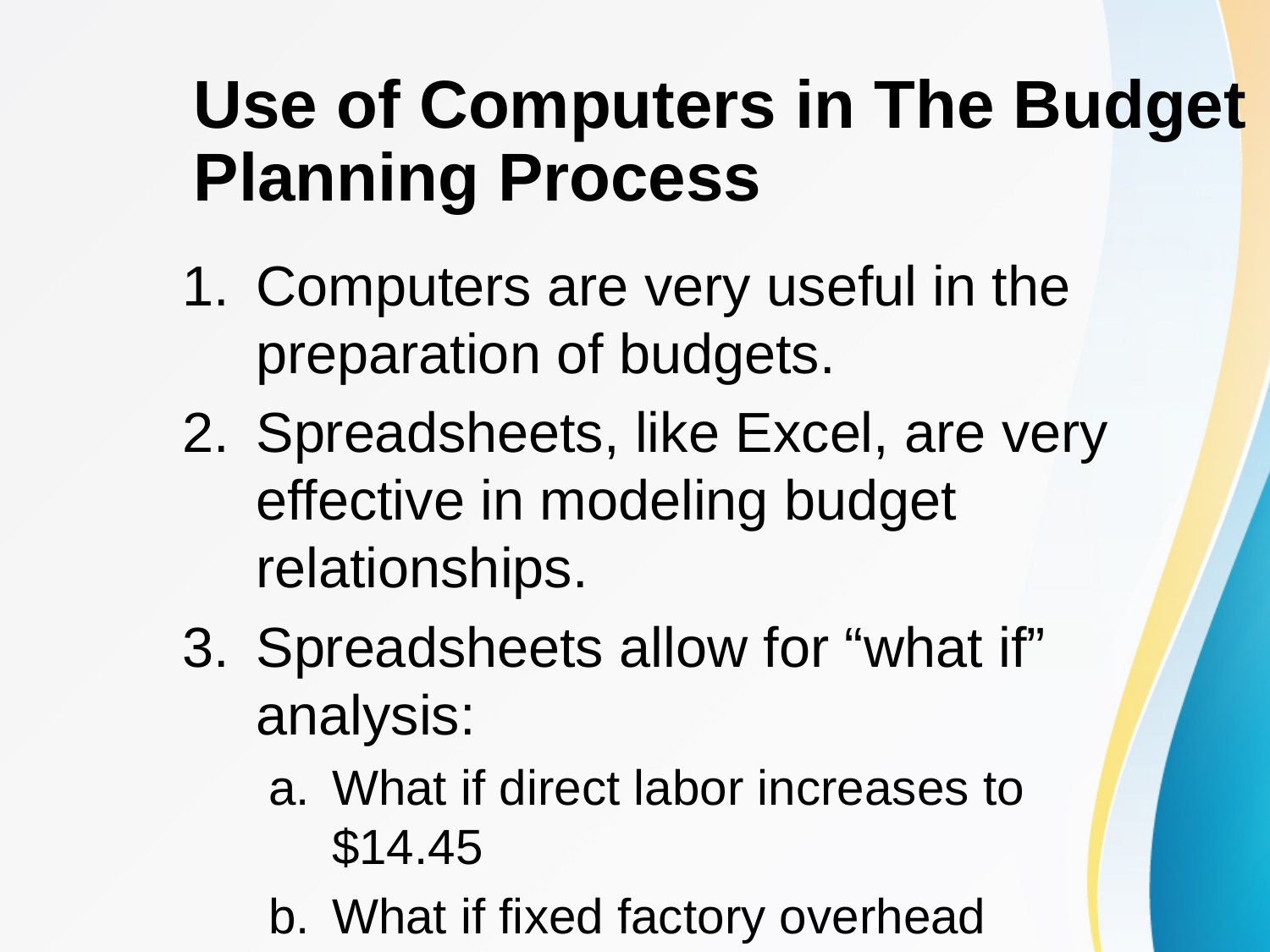

# Use of Computers in The Budget Planning Process
Computers are very useful in the preparation of budgets.
Spreadsheets, like Excel, are very effective in modeling budget relationships.
Spreadsheets allow for “what if” analysis:
What if direct labor increases to $14.45
What if fixed factory overhead decreases by 3.5%…